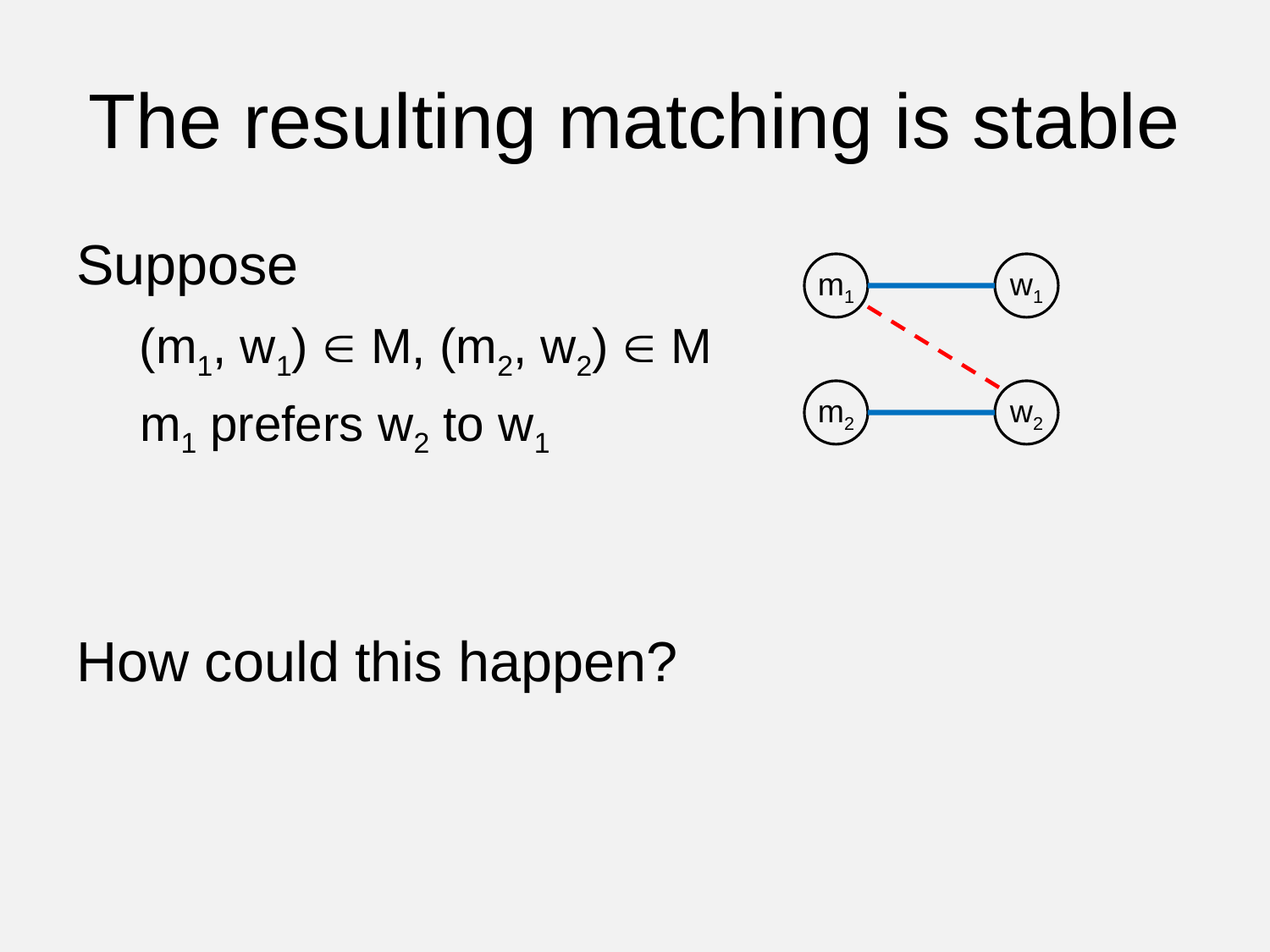

# The resulting matching is stable
Suppose
	 (m1, w1) ∈ M, (m2, w2) ∈ M
m1 prefers w2 to w1

How could this happen?

m1
w1

m2
w2

m1 proposed to w2 before w1
w2 rejected m1 for m3
w2 prefers m3  to m1
w2 prefers m2 to m3